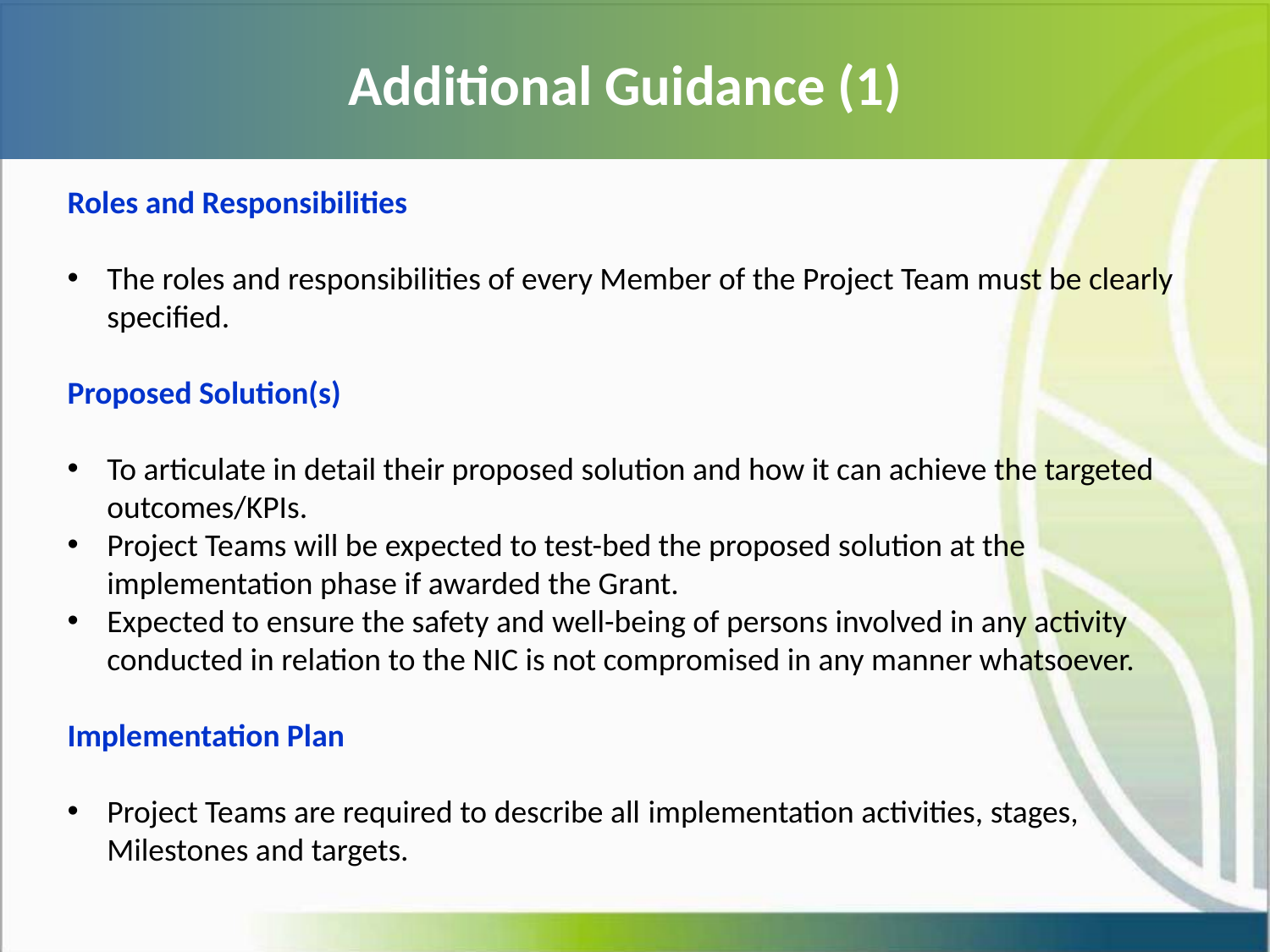

# Additional Guidance (1)
Roles and Responsibilities

The roles and responsibilities of every Member of the Project Team must be clearly specified.

Proposed Solution(s)

To articulate in detail their proposed solution and how it can achieve the targeted outcomes/KPIs.
Project Teams will be expected to test-bed the proposed solution at the implementation phase if awarded the Grant.
Expected to ensure the safety and well-being of persons involved in any activity conducted in relation to the NIC is not compromised in any manner whatsoever.

Implementation Plan

Project Teams are required to describe all implementation activities, stages, Milestones and targets.